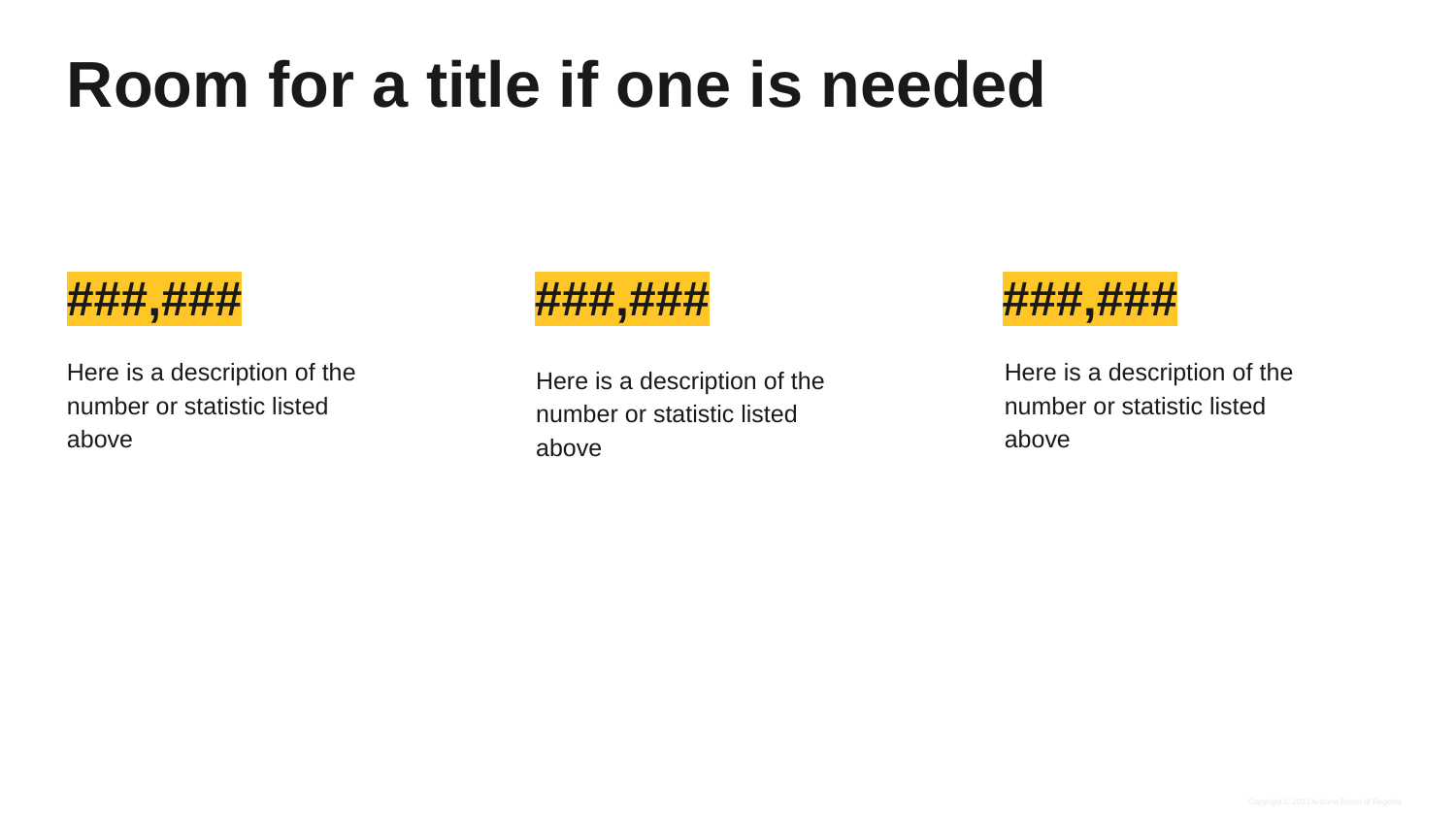

Room for a title if one is needed
# ###,###
###,###
###,###
Here is a description of the number or statistic listed above
Here is a description of the number or statistic listed above
Here is a description of the number or statistic listed above